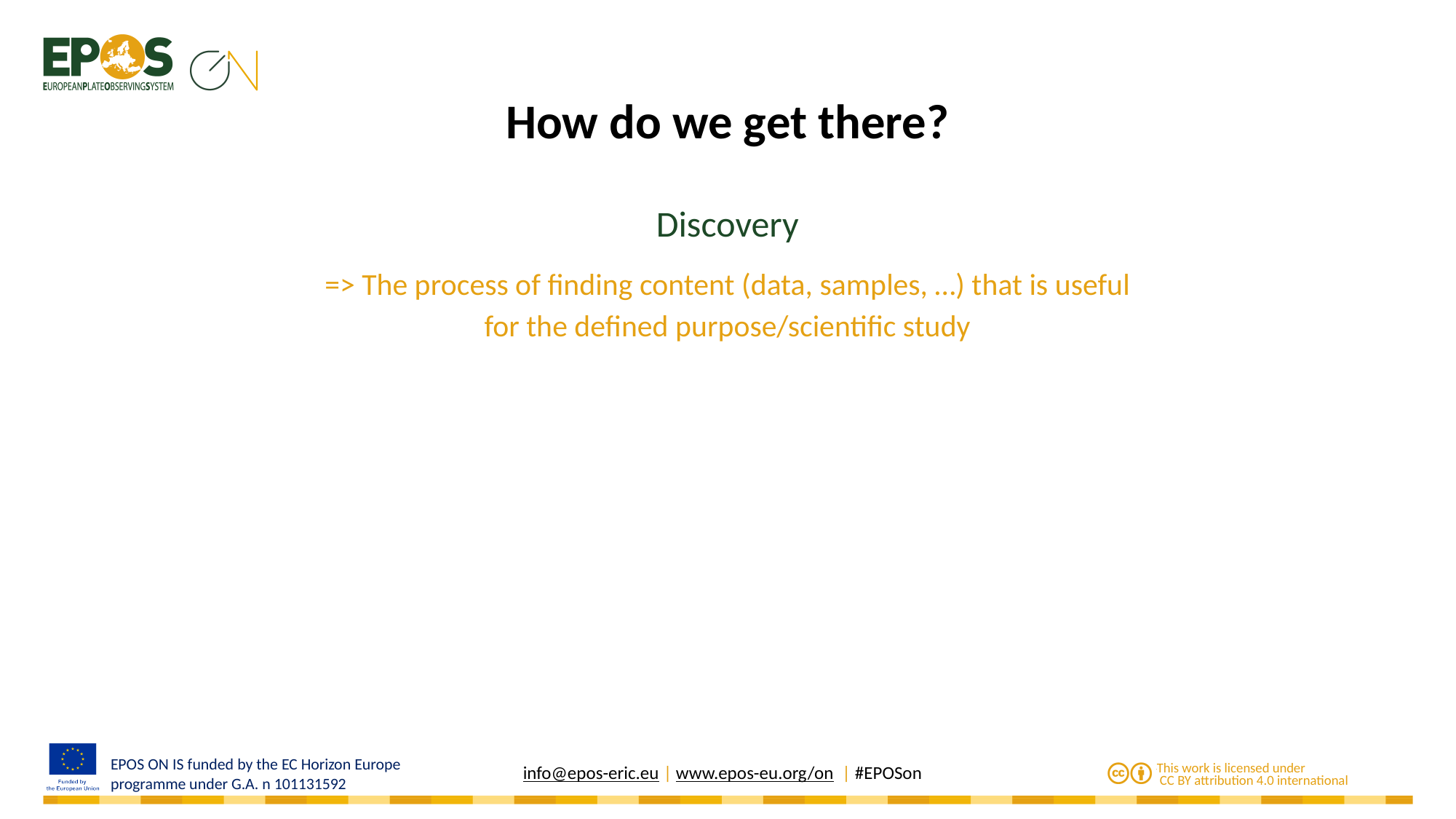

# How do we get there?
Discovery
=> The process of finding content (data, samples, …) that is useful
for the defined purpose/scientific study